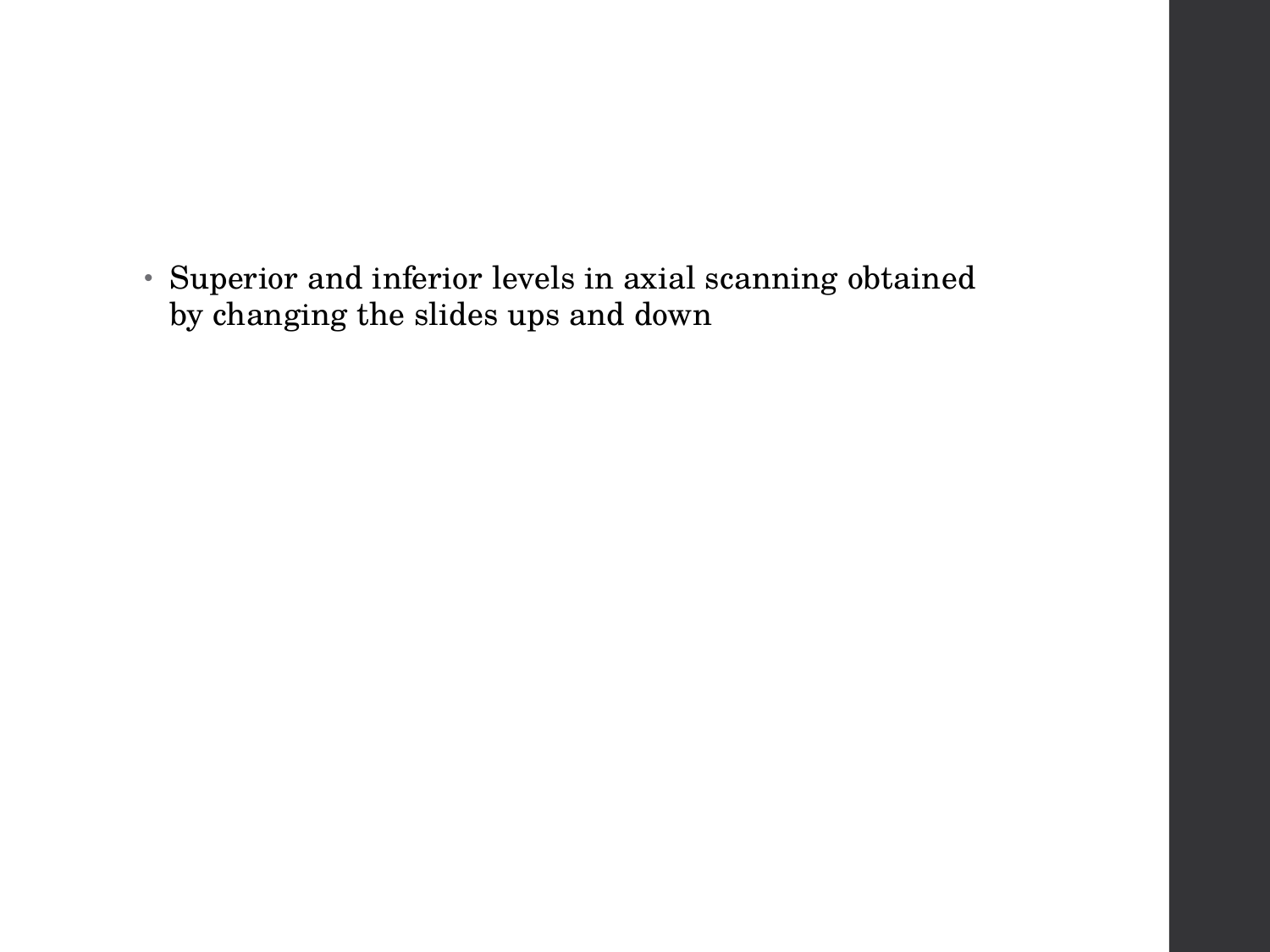

#
Superior and inferior levels in axial scanning obtained by changing the slides ups and down